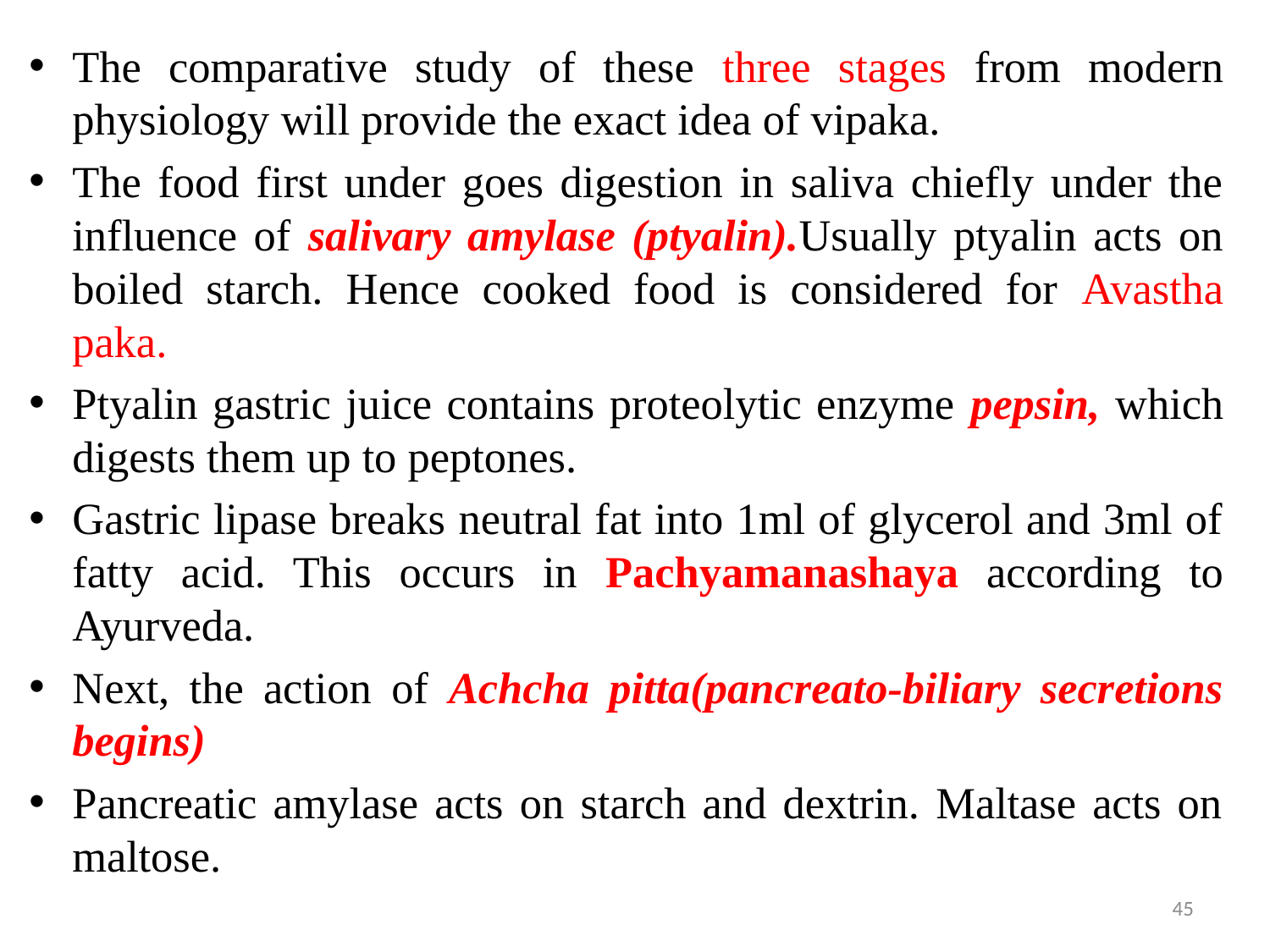

The comparative study of these three stages from modern physiology will provide the exact idea of vipaka.
The food first under goes digestion in saliva chiefly under the influence of salivary amylase (ptyalin).Usually ptyalin acts on boiled starch. Hence cooked food is considered for Avastha paka.
Ptyalin gastric juice contains proteolytic enzyme pepsin, which digests them up to peptones.
Gastric lipase breaks neutral fat into 1ml of glycerol and 3ml of fatty acid. This occurs in Pachyamanashaya according to Ayurveda.
Next, the action of Achcha pitta(pancreato-biliary secretions begins)
Pancreatic amylase acts on starch and dextrin. Maltase acts on maltose.

45